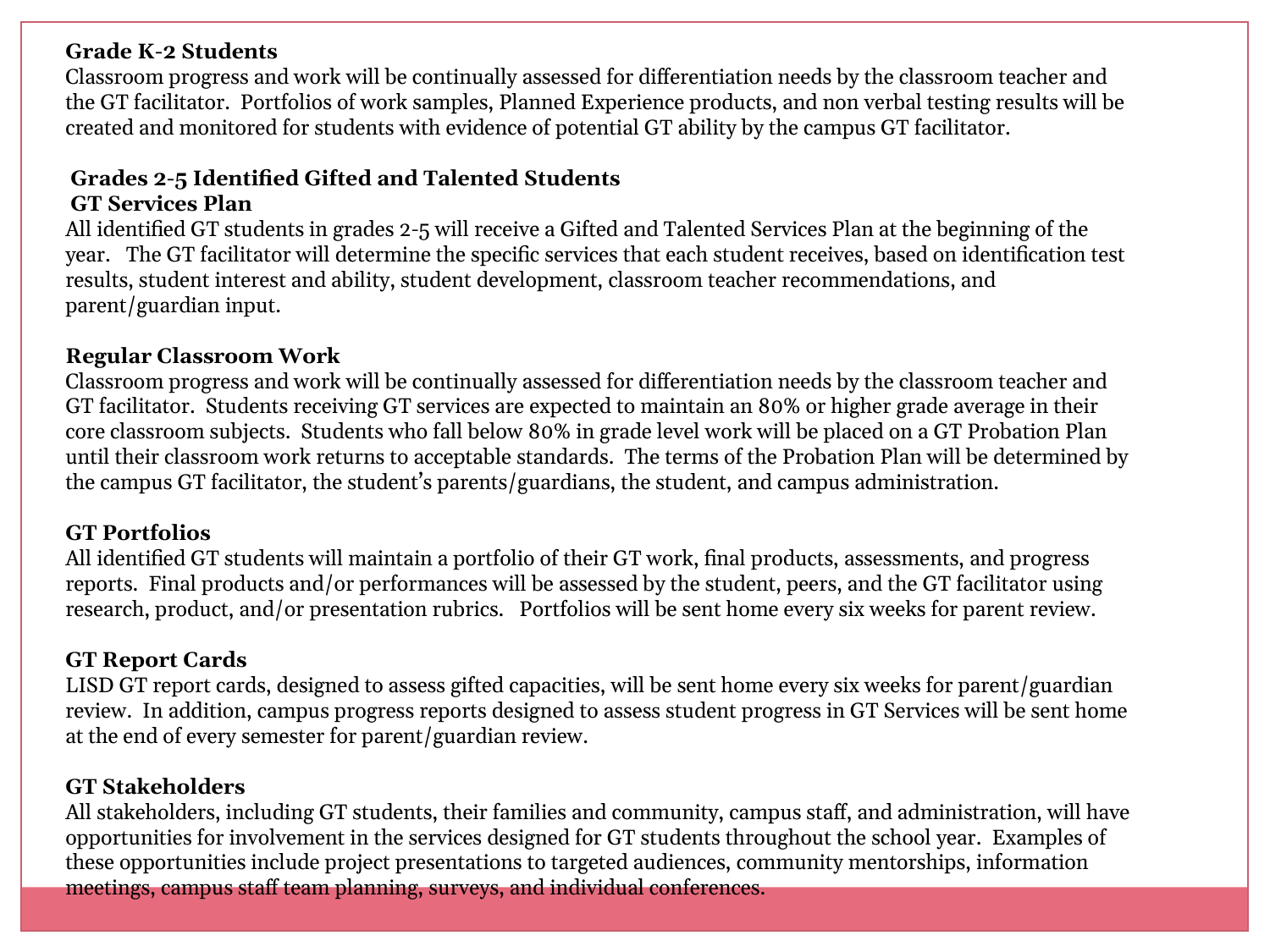

Grade K-2 Students
Classroom progress and work will be continually assessed for differentiation needs by the classroom teacher and the GT facilitator.  Portfolios of work samples, Planned Experience products, and non verbal testing results will be created and monitored for students with evidence of potential GT ability by the campus GT facilitator.

 Grades 2-5 Identified Gifted and Talented Students
 GT Services Plan
All identified GT students in grades 2-5 will receive a Gifted and Talented Services Plan at the beginning of the year.   The GT facilitator will determine the specific services that each student receives, based on identification test results, student interest and ability, student development, classroom teacher recommendations, and parent/guardian input.

Regular Classroom Work
Classroom progress and work will be continually assessed for differentiation needs by the classroom teacher and GT facilitator.  Students receiving GT services are expected to maintain an 80% or higher grade average in their core classroom subjects.  Students who fall below 80% in grade level work will be placed on a GT Probation Plan until their classroom work returns to acceptable standards.  The terms of the Probation Plan will be determined by the campus GT facilitator, the student’s parents/guardians, the student, and campus administration.

GT Portfolios
All identified GT students will maintain a portfolio of their GT work, final products, assessments, and progress reports.  Final products and/or performances will be assessed by the student, peers, and the GT facilitator using research, product, and/or presentation rubrics.   Portfolios will be sent home every six weeks for parent review.

GT Report Cards
LISD GT report cards, designed to assess gifted capacities, will be sent home every six weeks for parent/guardian review.  In addition, campus progress reports designed to assess student progress in GT Services will be sent home at the end of every semester for parent/guardian review.

GT Stakeholders
All stakeholders, including GT students, their families and community, campus staff, and administration, will have opportunities for involvement in the services designed for GT students throughout the school year.  Examples of these opportunities include project presentations to targeted audiences, community mentorships, information meetings, campus staff team planning, surveys, and individual conferences.